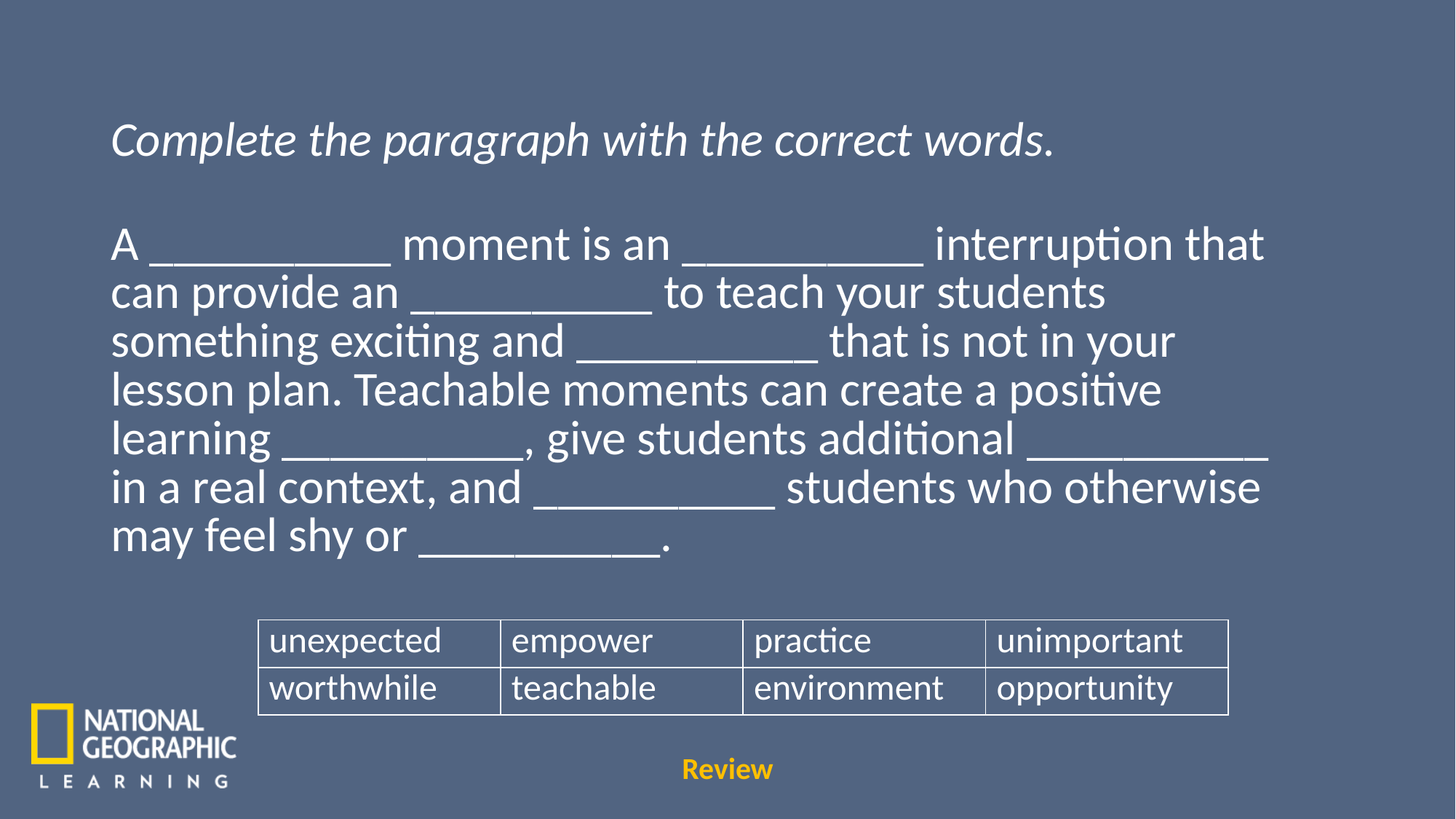

Complete the paragraph with the correct words.
A __________ moment is an __________ interruption that can provide an __________ to teach your students something exciting and __________ that is not in your lesson plan. Teachable moments can create a positive learning __________, give students additional __________ in a real context, and __________ students who otherwise may feel shy or __________.
| unexpected | empower | practice | unimportant |
| --- | --- | --- | --- |
| worthwhile | teachable | environment | opportunity |